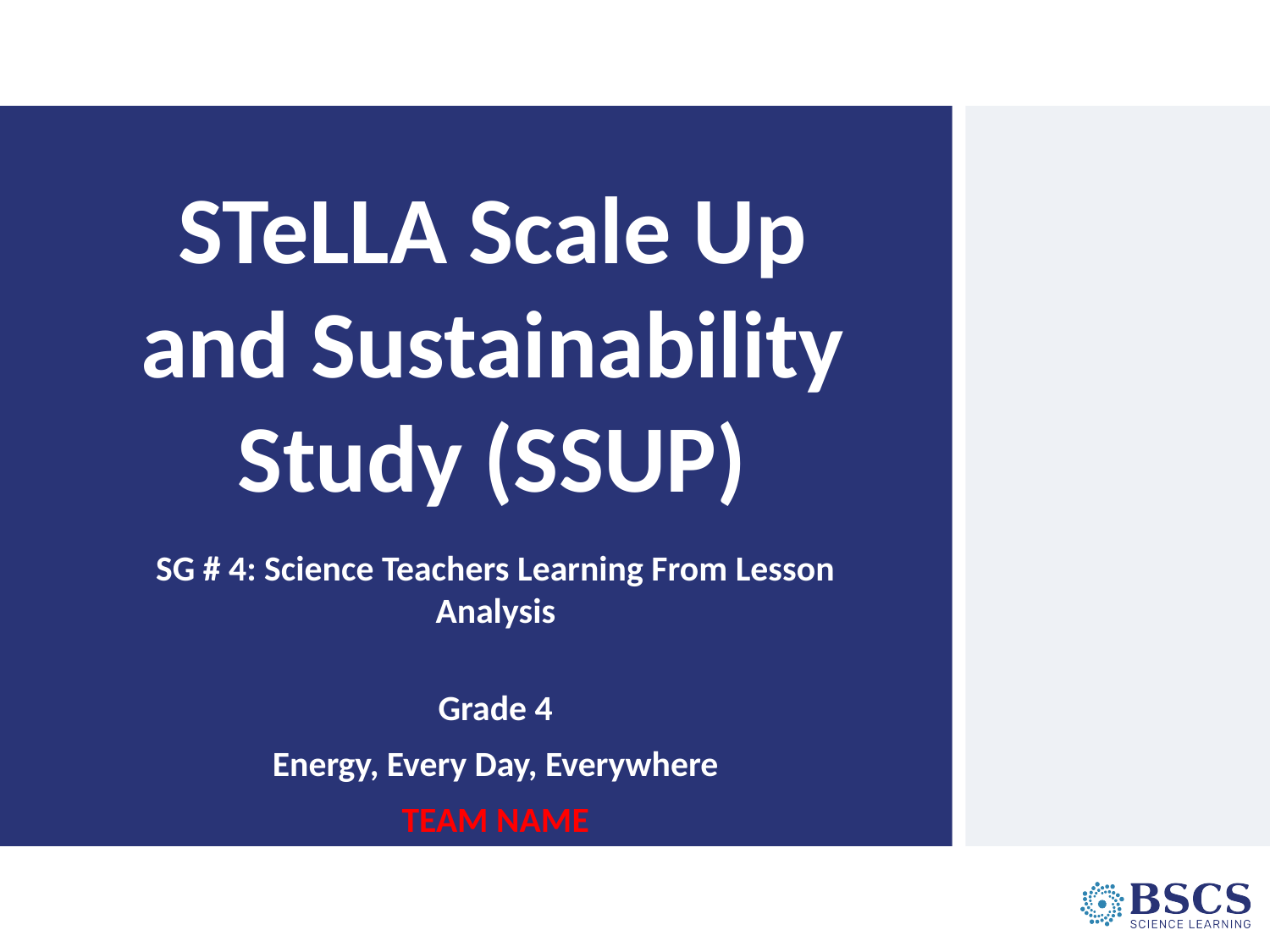

# STeLLA Scale Up and Sustainability Study (SSUP)
SG # 4: Science Teachers Learning From Lesson Analysis

Grade 4
Energy, Every Day, Everywhere
TEAM NAME